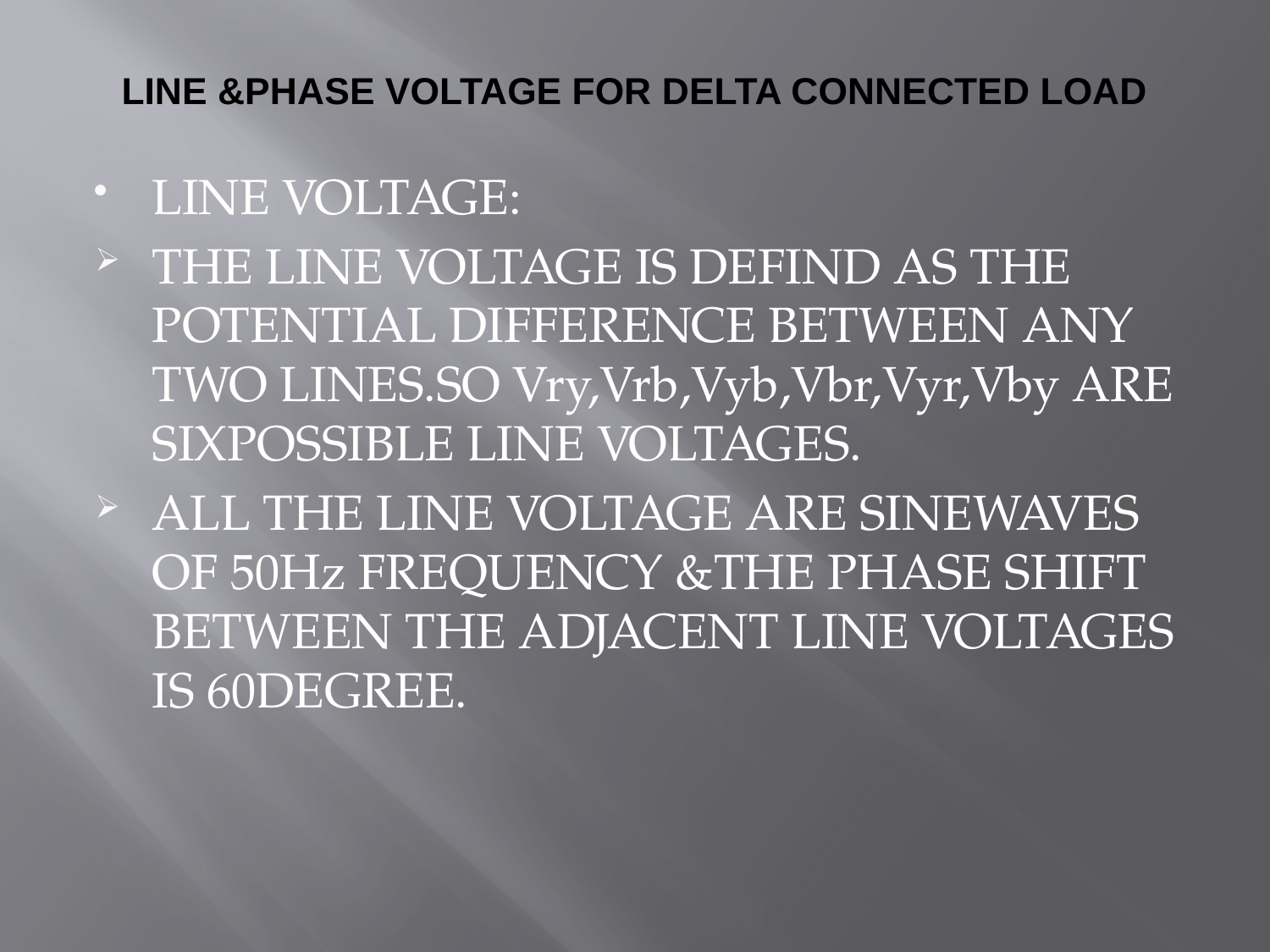

# LINE &PHASE VOLTAGE FOR DELTA CONNECTED LOAD
LINE VOLTAGE:
THE LINE VOLTAGE IS DEFIND AS THE POTENTIAL DIFFERENCE BETWEEN ANY TWO LINES.SO Vry,Vrb,Vyb,Vbr,Vyr,Vby ARE SIXPOSSIBLE LINE VOLTAGES.
ALL THE LINE VOLTAGE ARE SINEWAVES OF 50Hz FREQUENCY &THE PHASE SHIFT BETWEEN THE ADJACENT LINE VOLTAGES IS 60DEGREE.